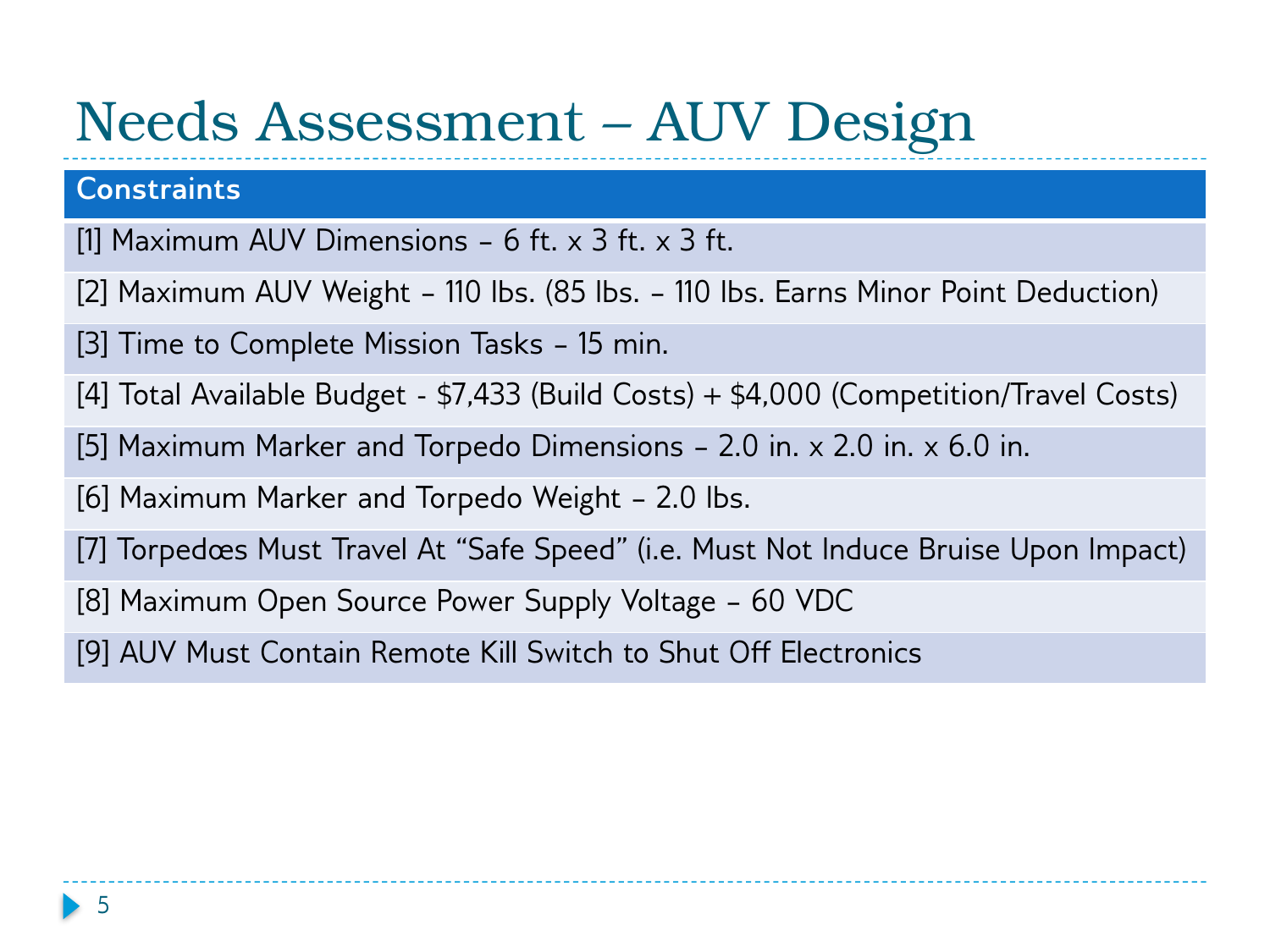

# Needs Assessment – AUV Design
| Constraints |
| --- |
| [1] Maximum AUV Dimensions – 6 ft. x 3 ft. x 3 ft. |
| [2] Maximum AUV Weight – 110 lbs. (85 lbs. – 110 lbs. Earns Minor Point Deduction) |
| [3] Time to Complete Mission Tasks – 15 min. |
| [4] Total Available Budget - $7,433 (Build Costs) + $4,000 (Competition/Travel Costs) |
| [5] Maximum Marker and Torpedo Dimensions – 2.0 in. x 2.0 in. x 6.0 in. |
| [6] Maximum Marker and Torpedo Weight – 2.0 lbs. |
| [7] Torpedoes Must Travel At “Safe Speed” (i.e. Must Not Induce Bruise Upon Impact) |
| [8] Maximum Open Source Power Supply Voltage – 60 VDC |
| [9] AUV Must Contain Remote Kill Switch to Shut Off Electronics |
5